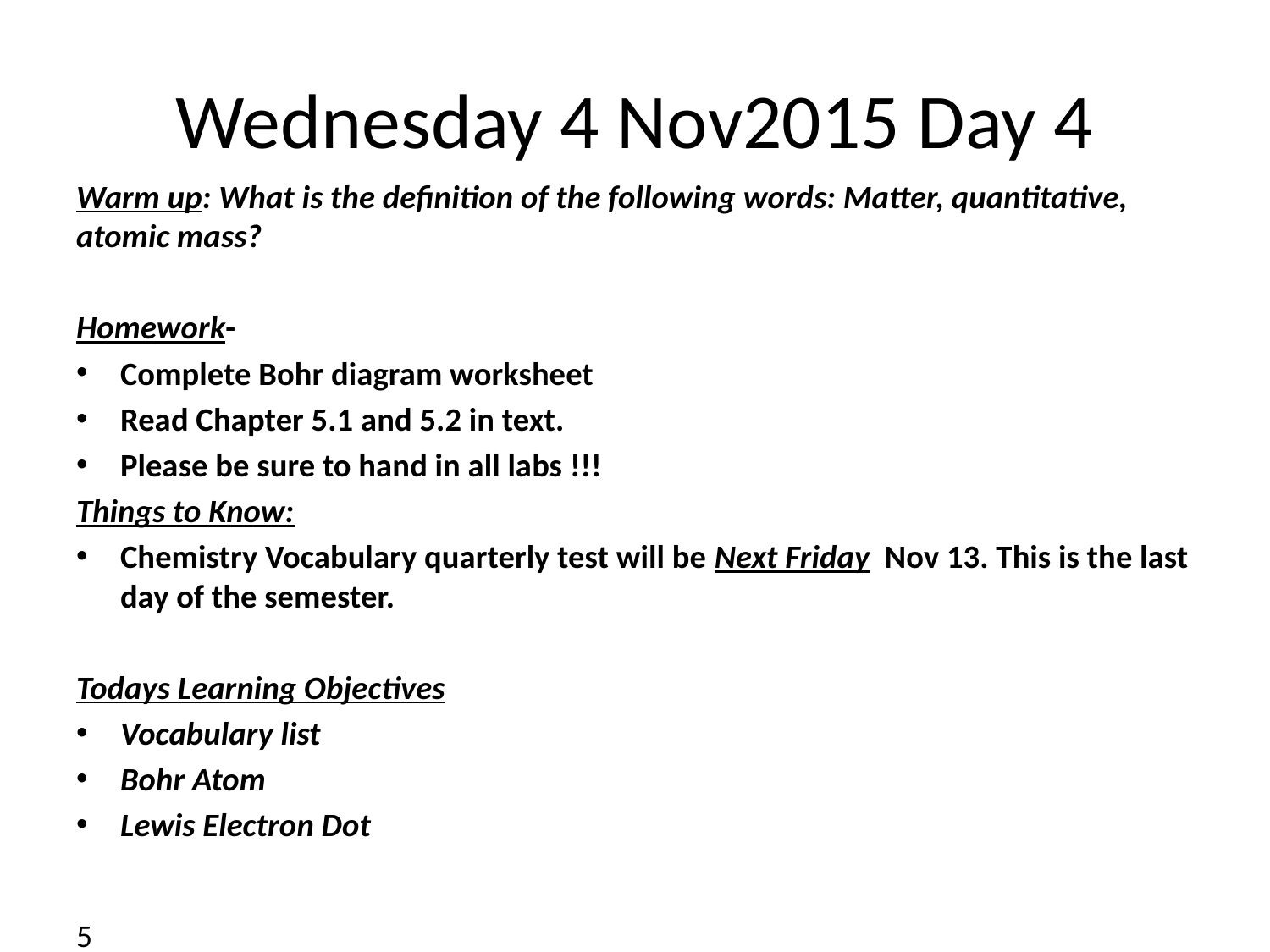

# Wednesday 4 Nov2015 Day 4
Warm up: What is the definition of the following words: Matter, quantitative, atomic mass?

Homework-
Complete Bohr diagram worksheet
Read Chapter 5.1 and 5.2 in text.
Please be sure to hand in all labs !!!
Things to Know:
Chemistry Vocabulary quarterly test will be Next Friday  Nov 13. This is the last day of the semester.

Todays Learning Objectives
Vocabulary list
Bohr Atom
Lewis Electron Dot
5